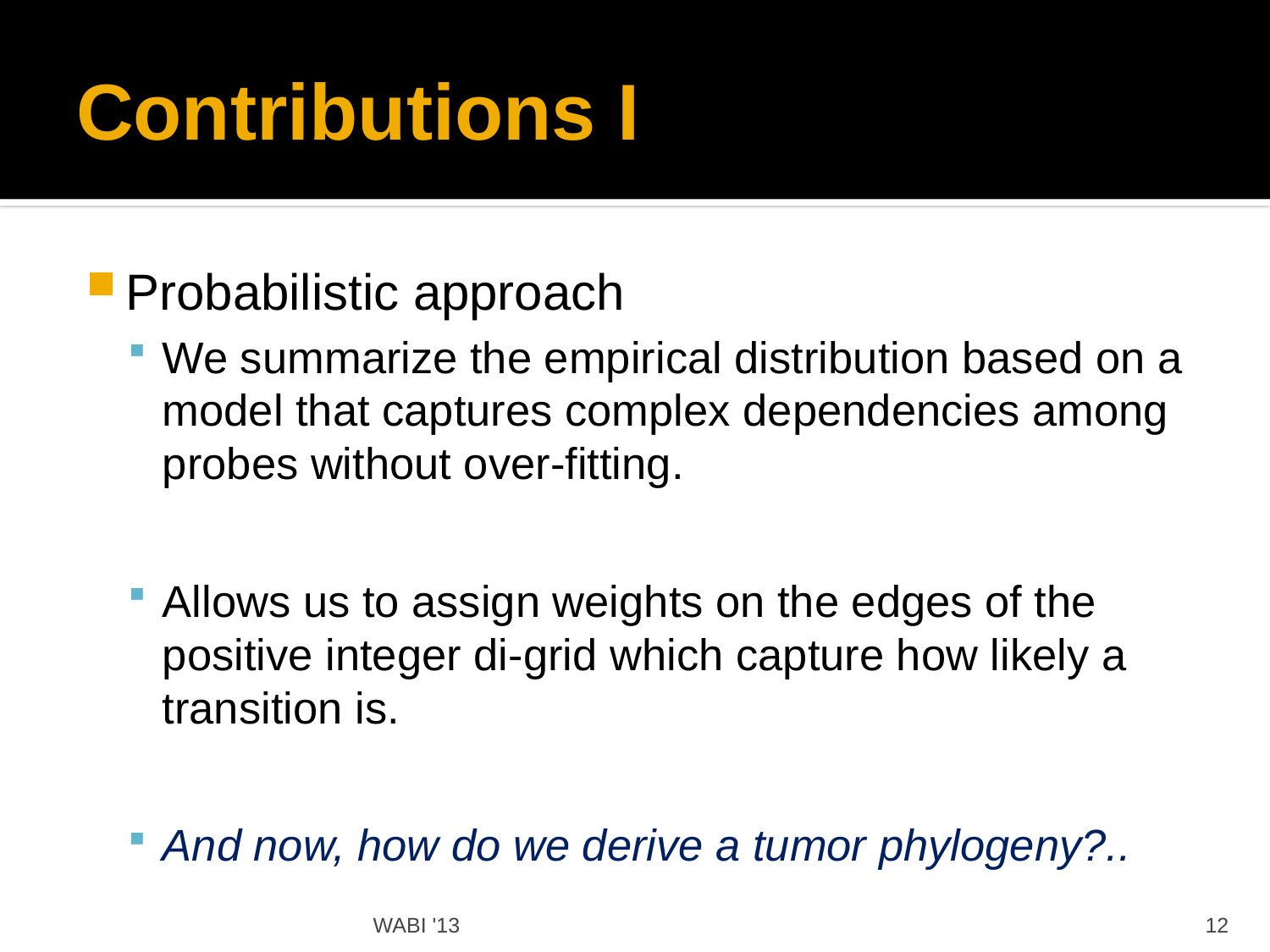

# Contributions I
Probabilistic approach
We summarize the empirical distribution based on a model that captures complex dependencies among probes without over-fitting.

Allows us to assign weights on the edges of the positive integer di-grid which capture how likely a transition is.

And now, how do we derive a tumor phylogeny?..

WABI '13
12